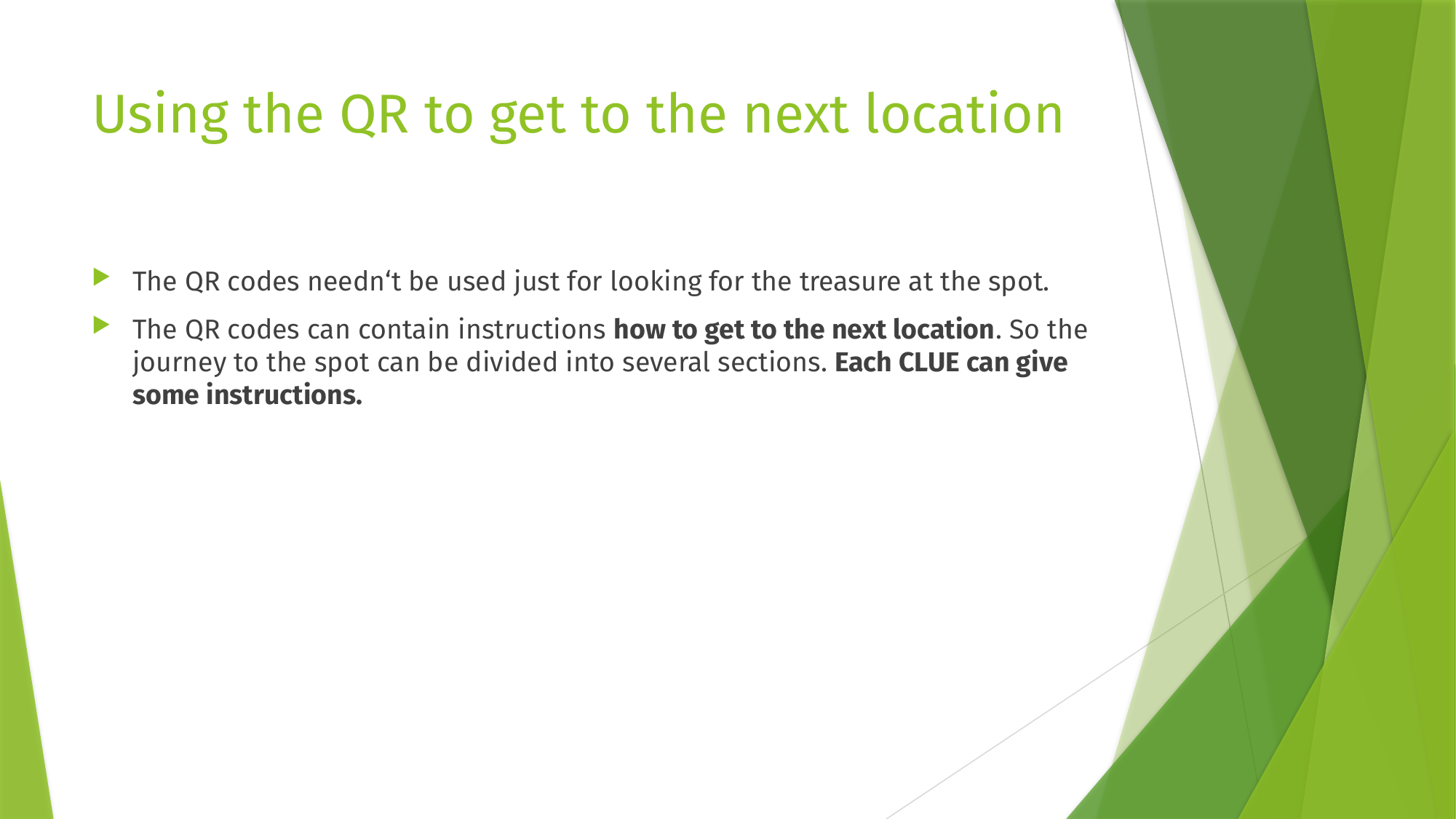

# Using the QR to get to the next location
The QR codes needn‘t be used just for looking for the treasure at the spot.
The QR codes can contain instructions how to get to the next location. So the journey to the spot can be divided into several sections. Each CLUE can give some instructions.